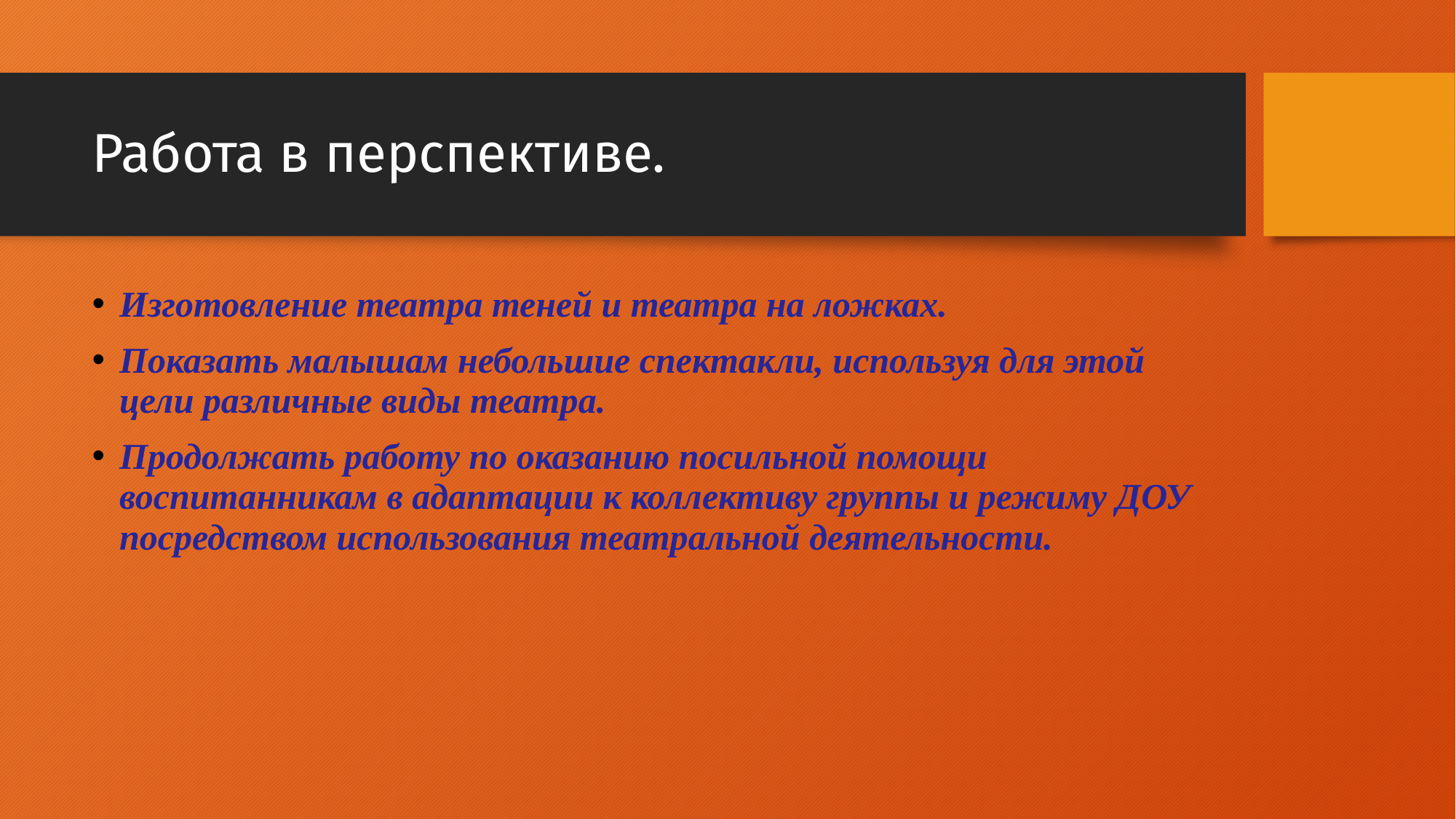

# Работа в перспективе.
Изготовление театра теней и театра на ложках.
Показать малышам небольшие спектакли, используя для этой цели различные виды театра.
Продолжать работу по оказанию посильной помощи воспитанникам в адаптации к коллективу группы и режиму ДОУ посредством использования театральной деятельности.